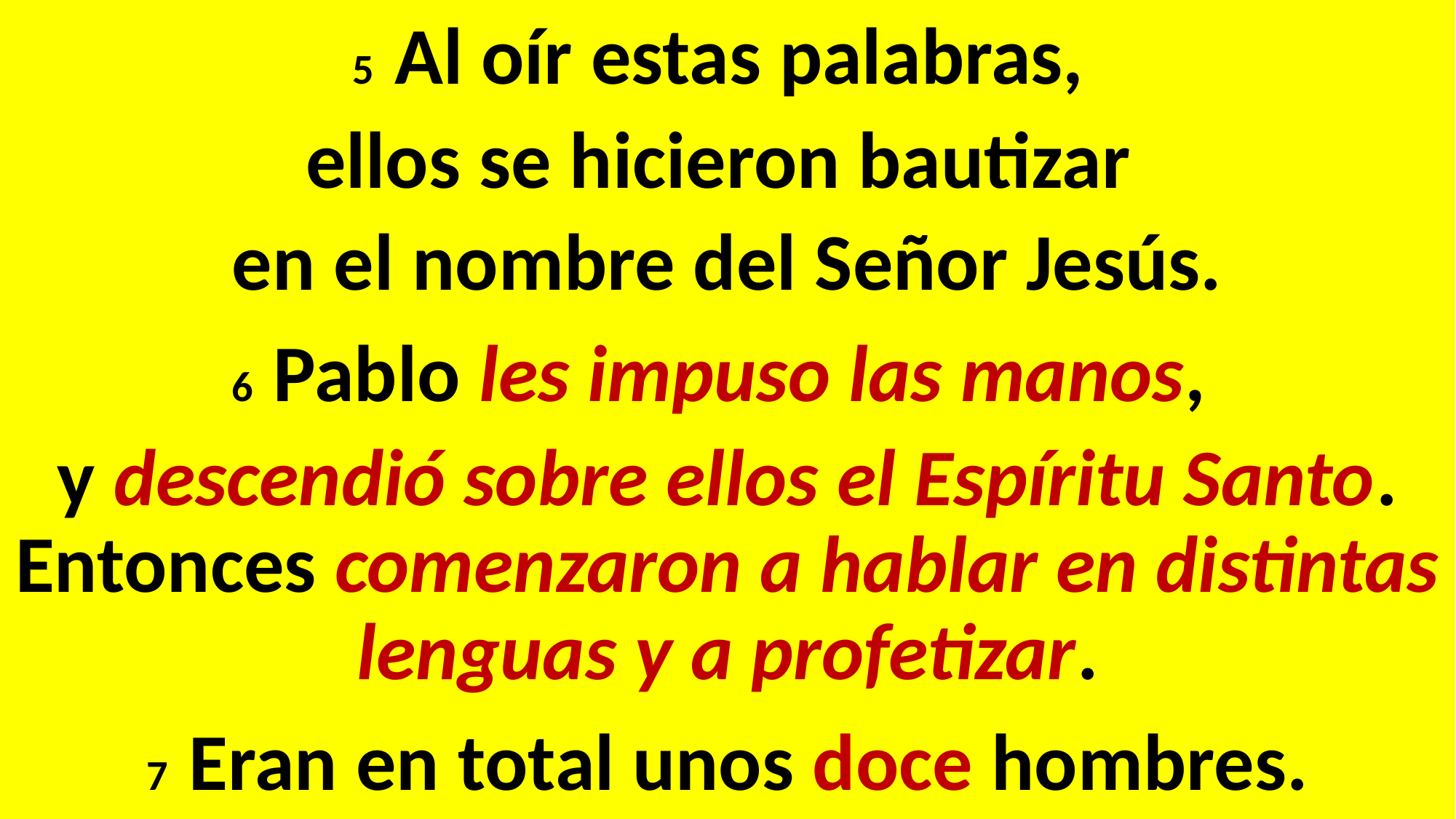

5 Al oír estas palabras,
ellos se hicieron bautizar
en el nombre del Señor Jesús.
6 Pablo les impuso las manos,
y descendió sobre ellos el Espíritu Santo. Entonces comenzaron a hablar en distintas lenguas y a profetizar.
7 Eran en total unos doce hombres.

#